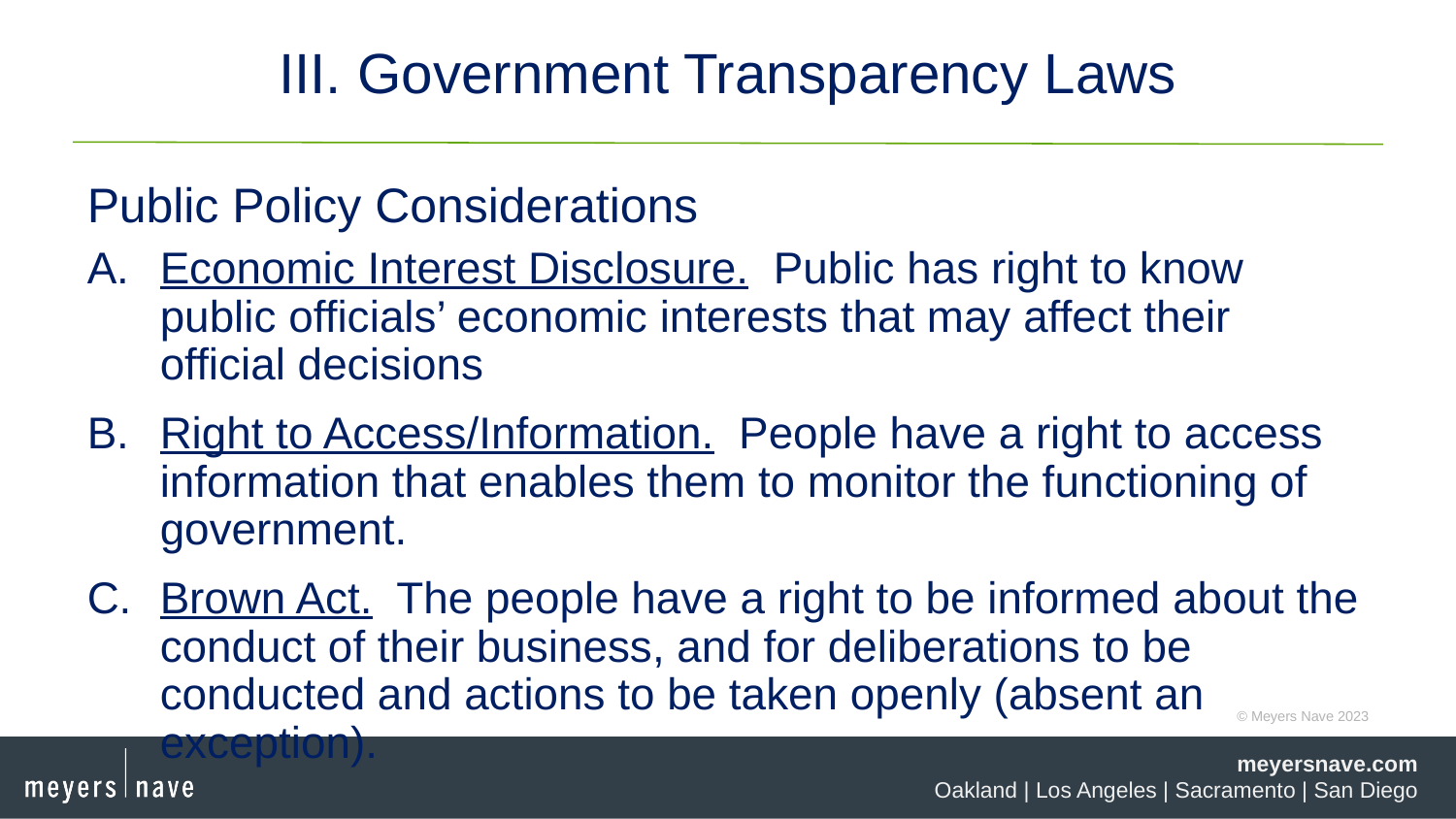

# III. Government Transparency Laws
Public Policy Considerations
Economic Interest Disclosure.  Public has right to know public officials’ economic interests that may affect their official decisions
Right to Access/Information.  People have a right to access information that enables them to monitor the functioning of government.
Brown Act.  The people have a right to be informed about the conduct of their business, and for deliberations to be conducted and actions to be taken openly (absent an exception).